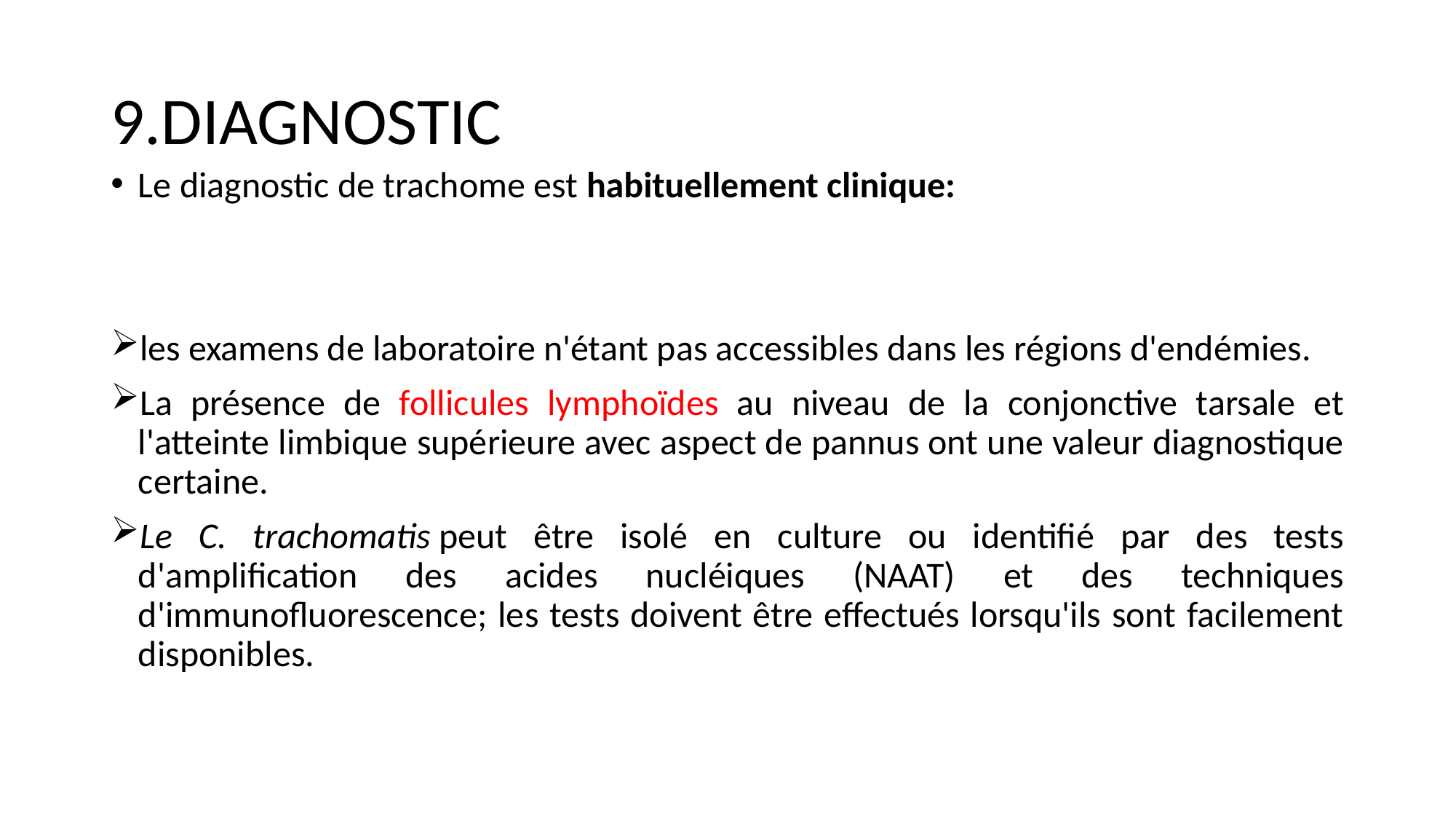

# 9.DIAGNOSTIC
Le diagnostic de trachome est habituellement clinique:

les examens de laboratoire n'étant pas accessibles dans les régions d'endémies.
La présence de follicules lymphoïdes au niveau de la conjonctive tarsale et l'atteinte limbique supérieure avec aspect de pannus ont une valeur diagnostique certaine.
Le C. trachomatis peut être isolé en culture ou identifié par des tests d'amplification des acides nucléiques (NAAT) et des techniques d'immunofluorescence; les tests doivent être effectués lorsqu'ils sont facilement disponibles.